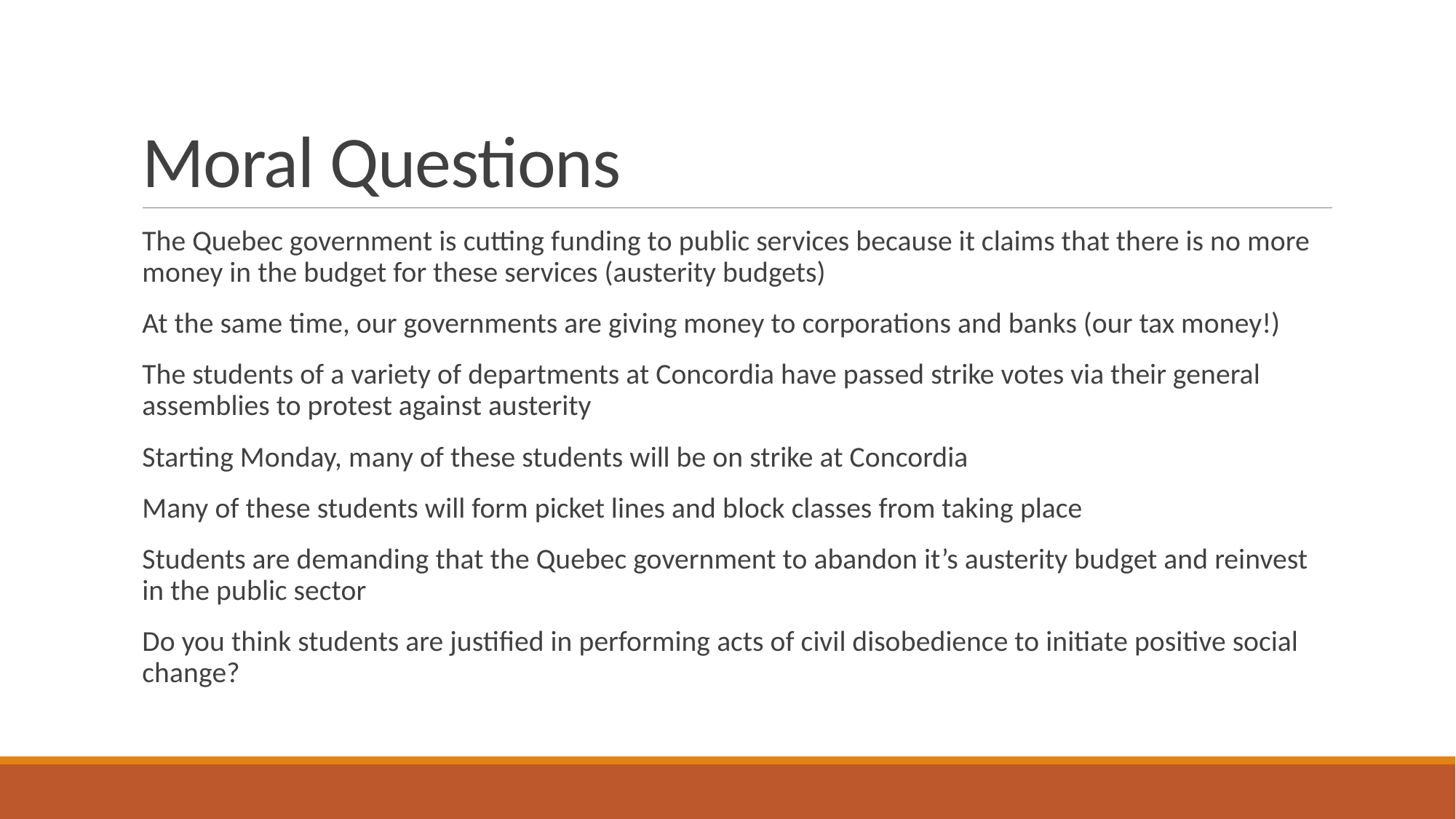

# Moral Questions
The Quebec government is cutting funding to public services because it claims that there is no more money in the budget for these services (austerity budgets)
At the same time, our governments are giving money to corporations and banks (our tax money!)
The students of a variety of departments at Concordia have passed strike votes via their general assemblies to protest against austerity
Starting Monday, many of these students will be on strike at Concordia
Many of these students will form picket lines and block classes from taking place
Students are demanding that the Quebec government to abandon it’s austerity budget and reinvest in the public sector
Do you think students are justified in performing acts of civil disobedience to initiate positive social change?